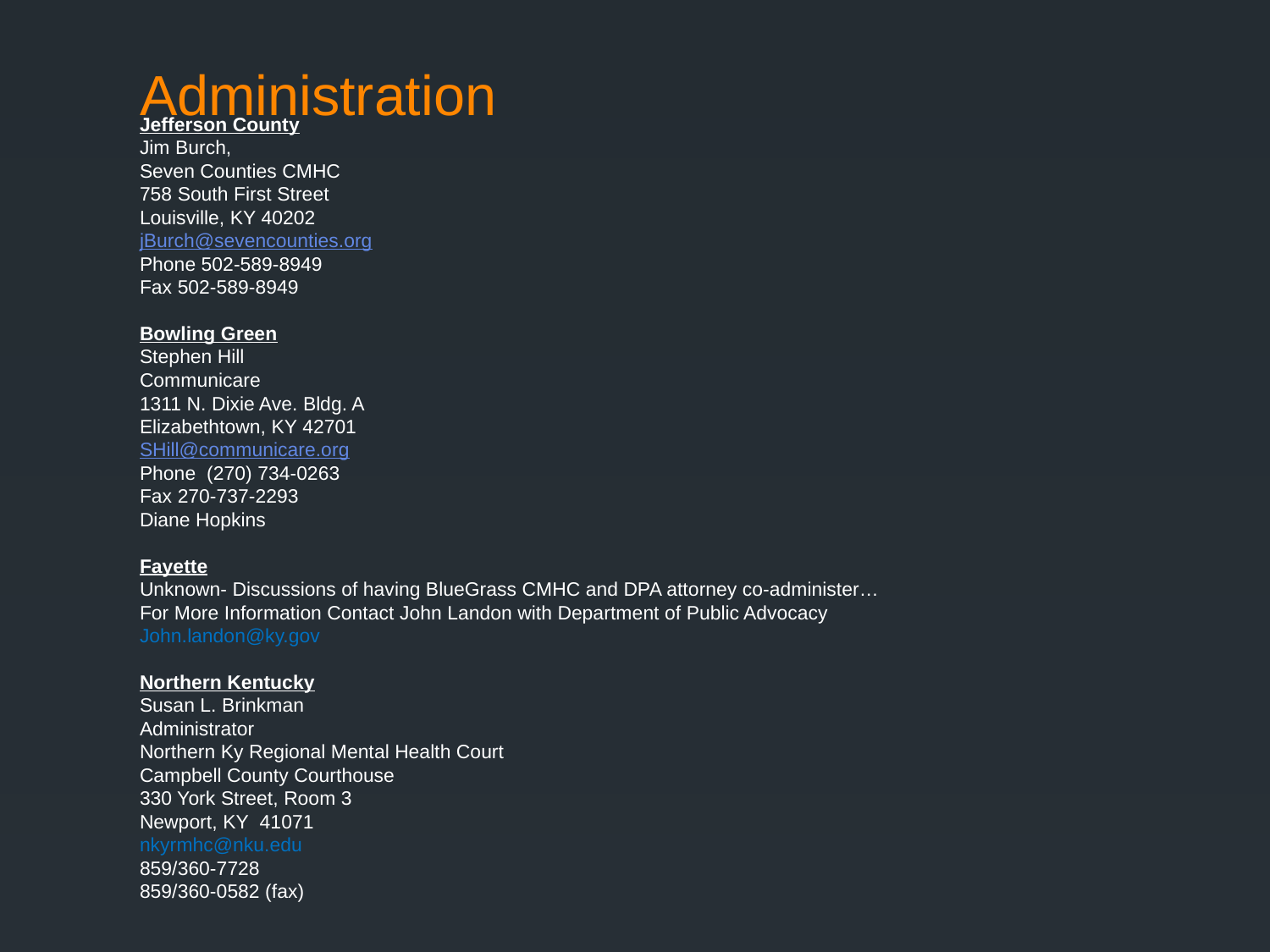

# Administration
Jefferson County
Jim Burch,
Seven Counties CMHC
758 South First Street
Louisville, KY 40202
jBurch@sevencounties.org
Phone 502-589-8949
Fax 502-589-8949

Bowling Green
Stephen Hill
Communicare
1311 N. Dixie Ave. Bldg. A
Elizabethtown, KY 42701
SHill@communicare.org
Phone  (270) 734-0263
Fax 270-737-2293
Diane Hopkins

Fayette
Unknown- Discussions of having BlueGrass CMHC and DPA attorney co-administer…
For More Information Contact John Landon with Department of Public Advocacy
John.landon@ky.gov

Northern Kentucky
Susan L. Brinkman
Administrator
Northern Ky Regional Mental Health Court
Campbell County Courthouse
330 York Street, Room 3
Newport, KY  41071
nkyrmhc@nku.edu
859/360-7728
859/360-0582 (fax)